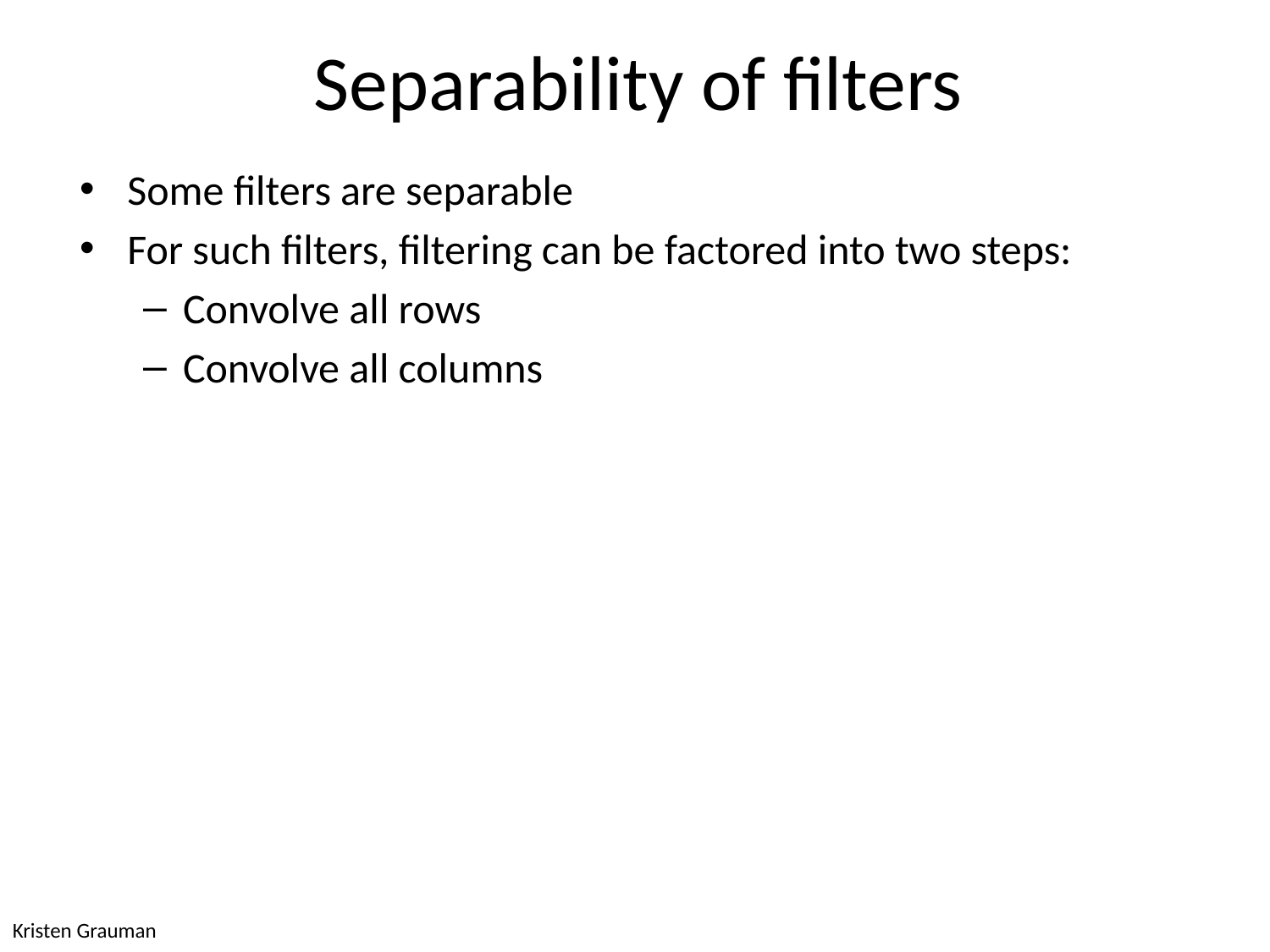

# Separability of filters
Some filters are separable
For such filters, filtering can be factored into two steps:
Convolve all rows
Convolve all columns
Kristen Grauman